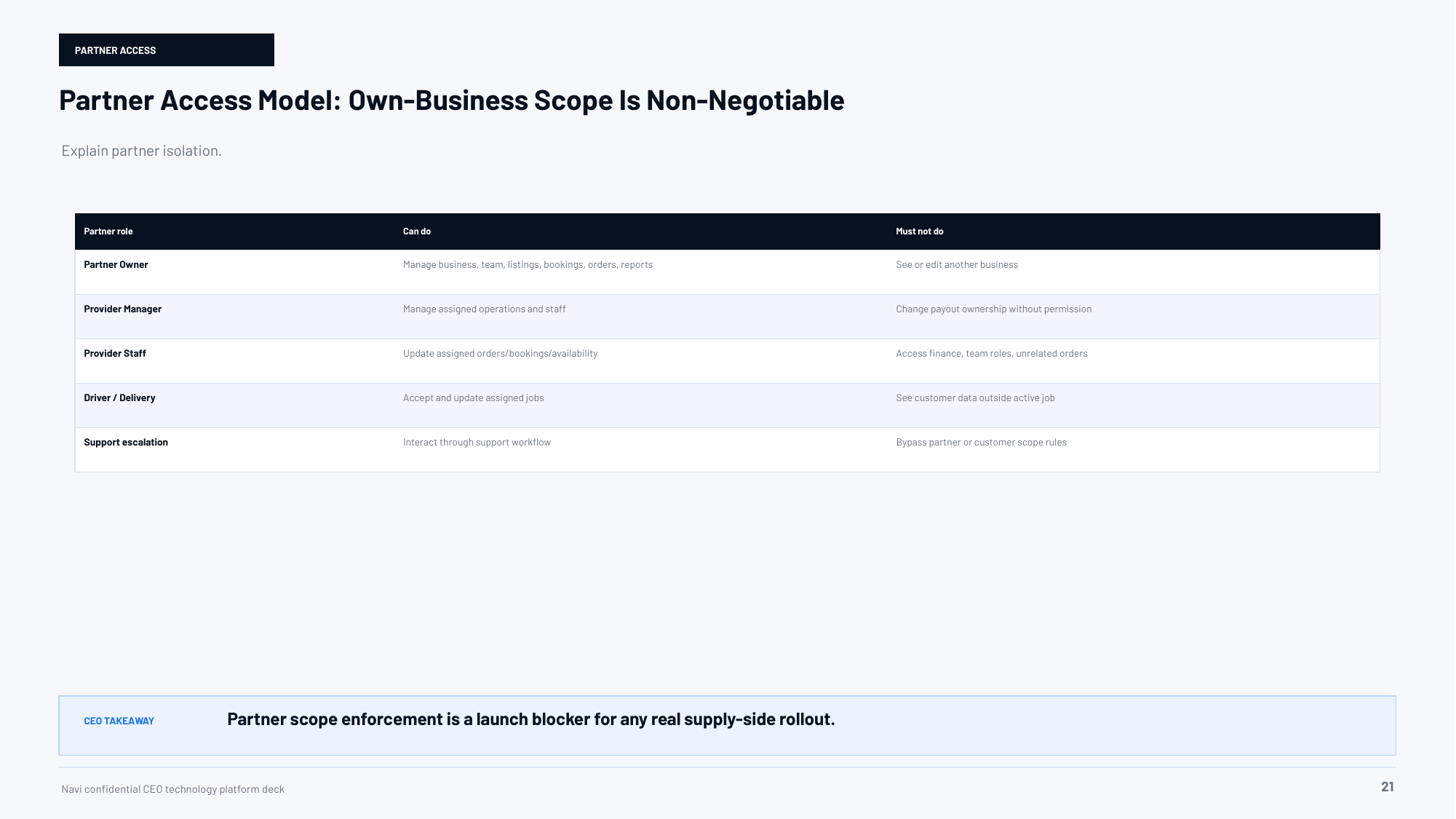

PARTNER ACCESS
Partner Access Model: Own-Business Scope Is Non-Negotiable
Explain partner isolation.

Partner role
Can do
Must not do

Partner Owner
Manage business, team, listings, bookings, orders, reports
See or edit another business

Provider Manager
Manage assigned operations and staff
Change payout ownership without permission

Provider Staff
Update assigned orders/bookings/availability
Access finance, team roles, unrelated orders

Driver / Delivery
Accept and update assigned jobs
See customer data outside active job

Support escalation
Interact through support workflow
Bypass partner or customer scope rules

Partner scope enforcement is a launch blocker for any real supply-side rollout.
CEO TAKEAWAY

21
Navi confidential CEO technology platform deck